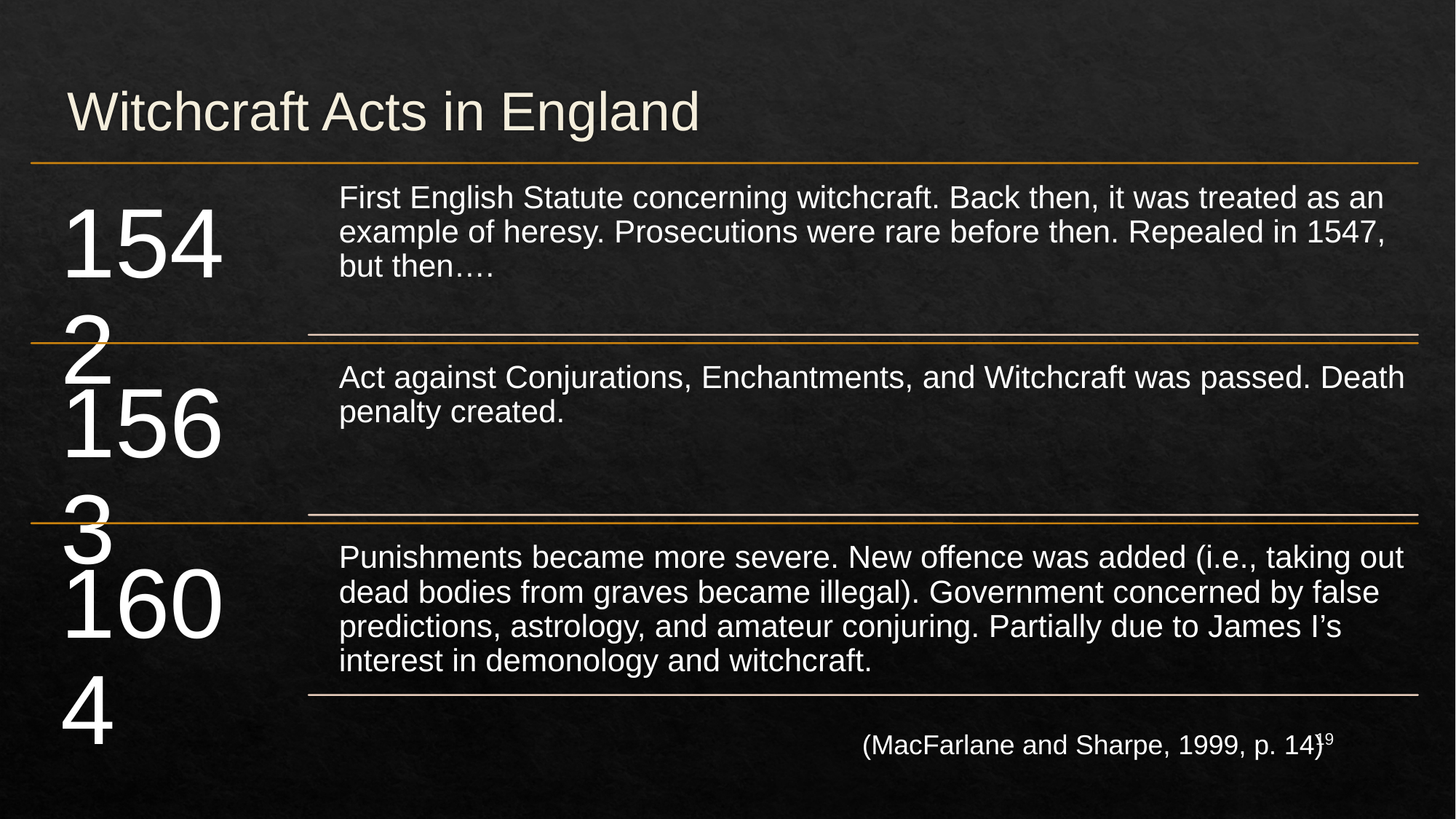

# Witchcraft Acts in England
1542
First English Statute concerning witchcraft. Back then, it was treated as an example of heresy. Prosecutions were rare before then. Repealed in 1547, but then….
1563
Act against Conjurations, Enchantments, and Witchcraft was passed. Death penalty created.
1604
Punishments became more severe. New offence was added (i.e., taking out dead bodies from graves became illegal). Government concerned by false predictions, astrology, and amateur conjuring. Partially due to James I’s interest in demonology and witchcraft.
19
(MacFarlane and Sharpe, 1999, p. 14)